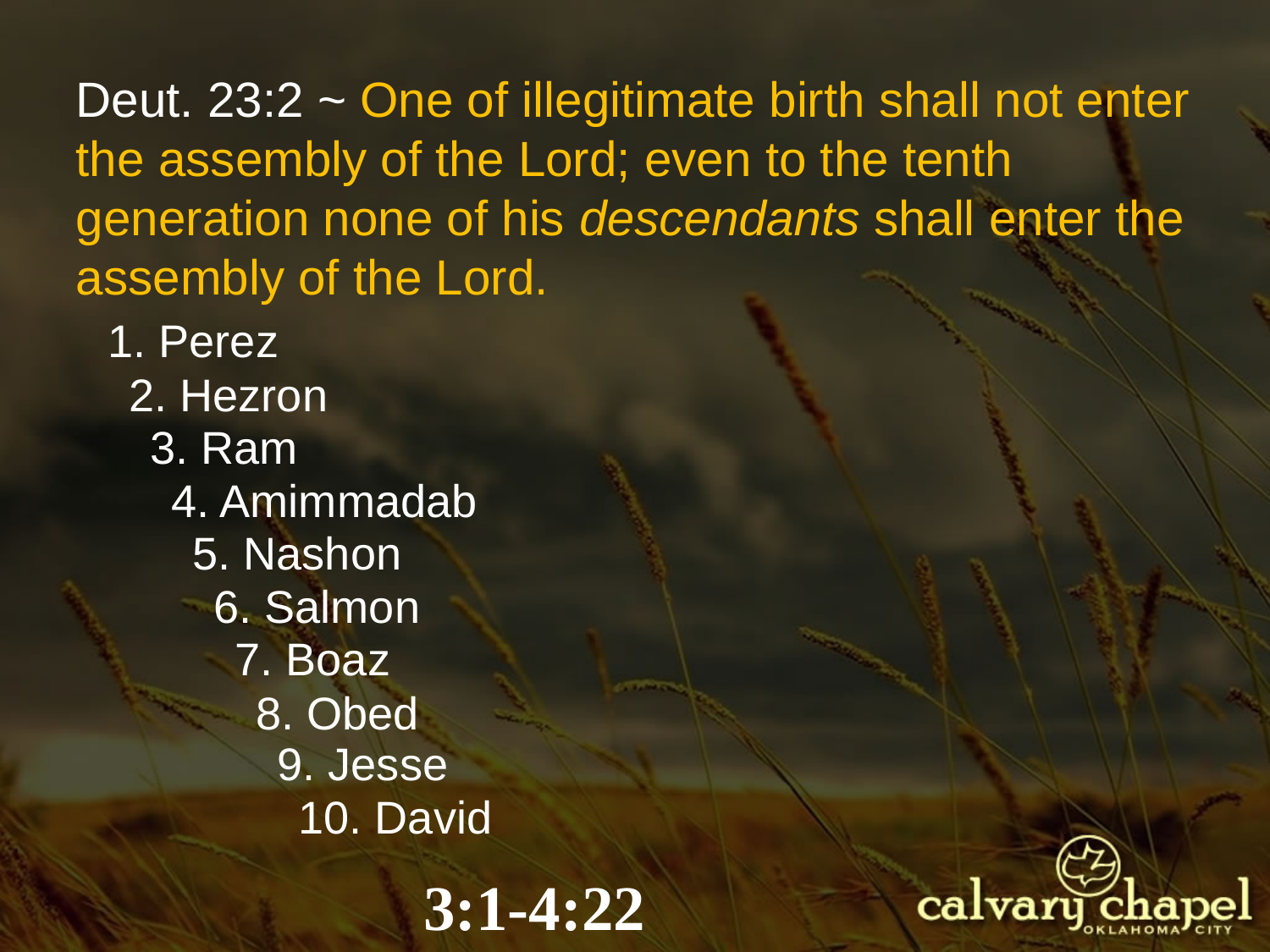

Deut. 23:2 ~ One of illegitimate birth shall not enter the assembly of the Lord; even to the tenth generation none of his descendants shall enter the assembly of the Lord.
1. Perez
2. Hezron
3. Ram
4. Amimmadab
5. Nashon
6. Salmon
7. Boaz
8. Obed
9. Jesse
10. David
3:1-4:22